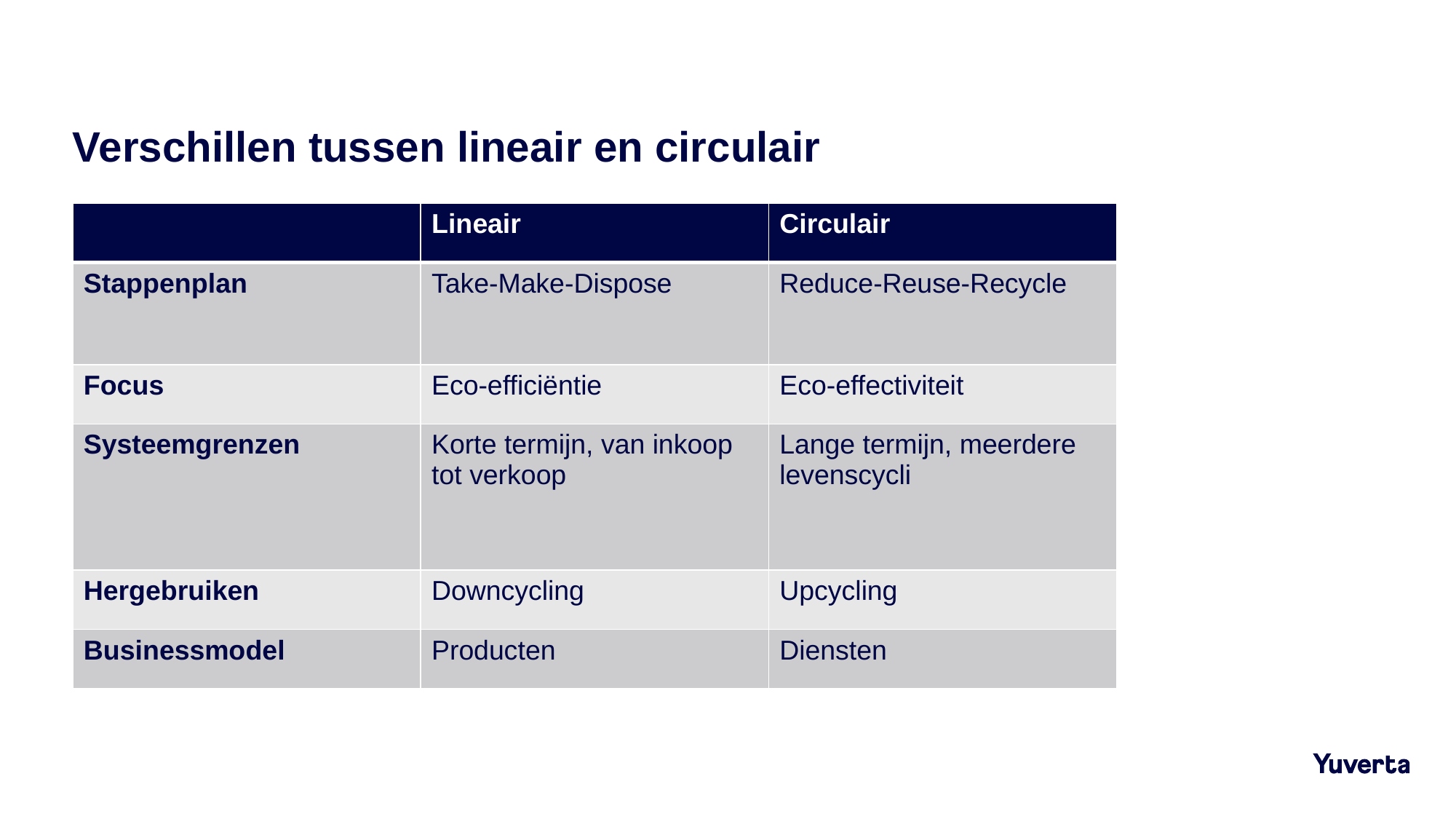

# Verschillen tussen lineair en circulair
|  | Lineair | Circulair |
| --- | --- | --- |
| Stappenplan | Take-Make-Dispose | Reduce-Reuse-Recycle |
| Focus | Eco-efficiëntie | Eco-effectiviteit |
| Systeemgrenzen | Korte termijn, van inkoop tot verkoop | Lange termijn, meerdere levenscycli |
| Hergebruiken | Downcycling | Upcycling |
| Businessmodel | Producten | Diensten |